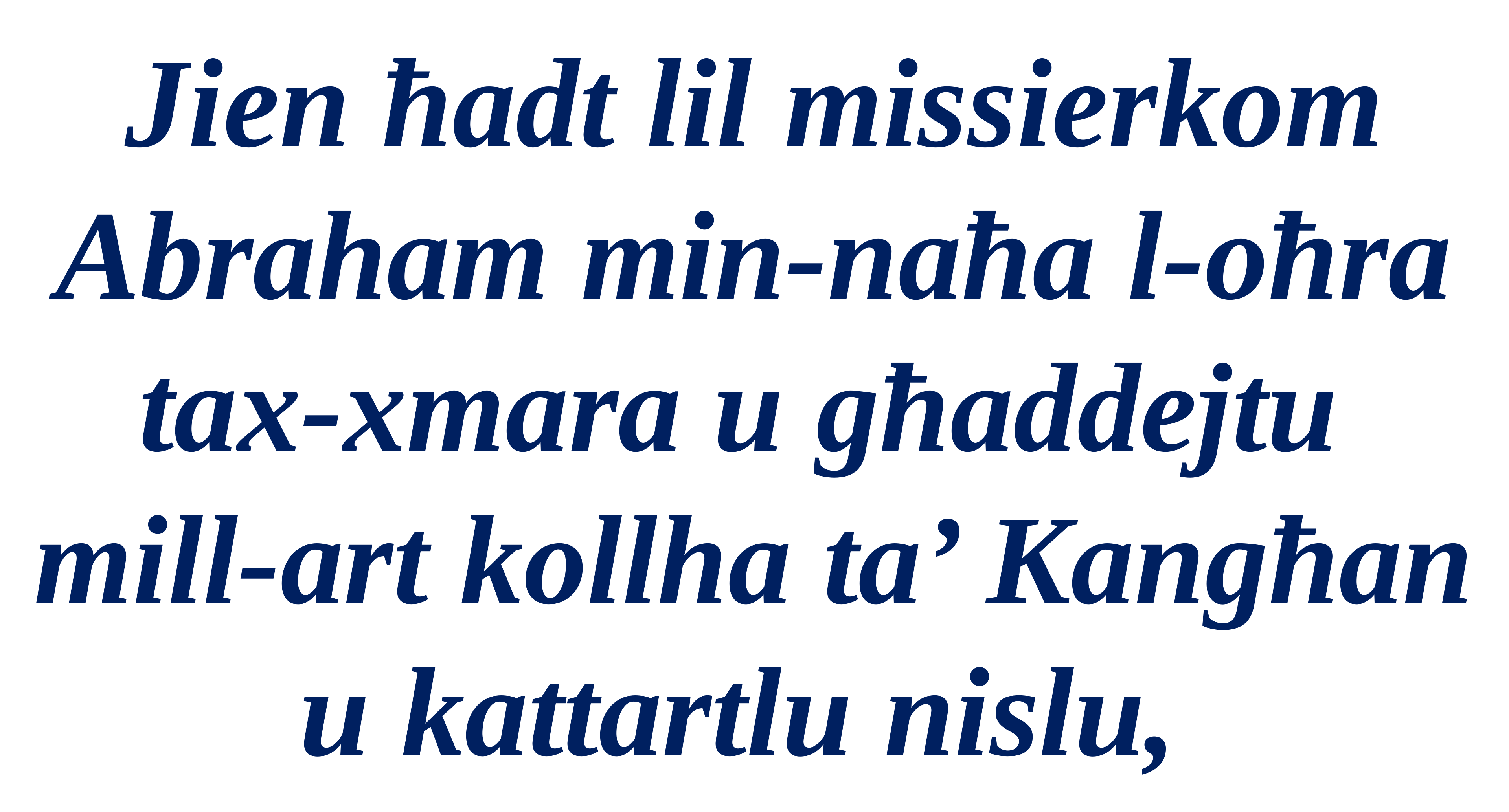

Jien ħadt lil missierkom Abraham min-naħa l-oħra tax-xmara u għaddejtu
mill-art kollha ta’ Kangħan u kattartlu nislu,